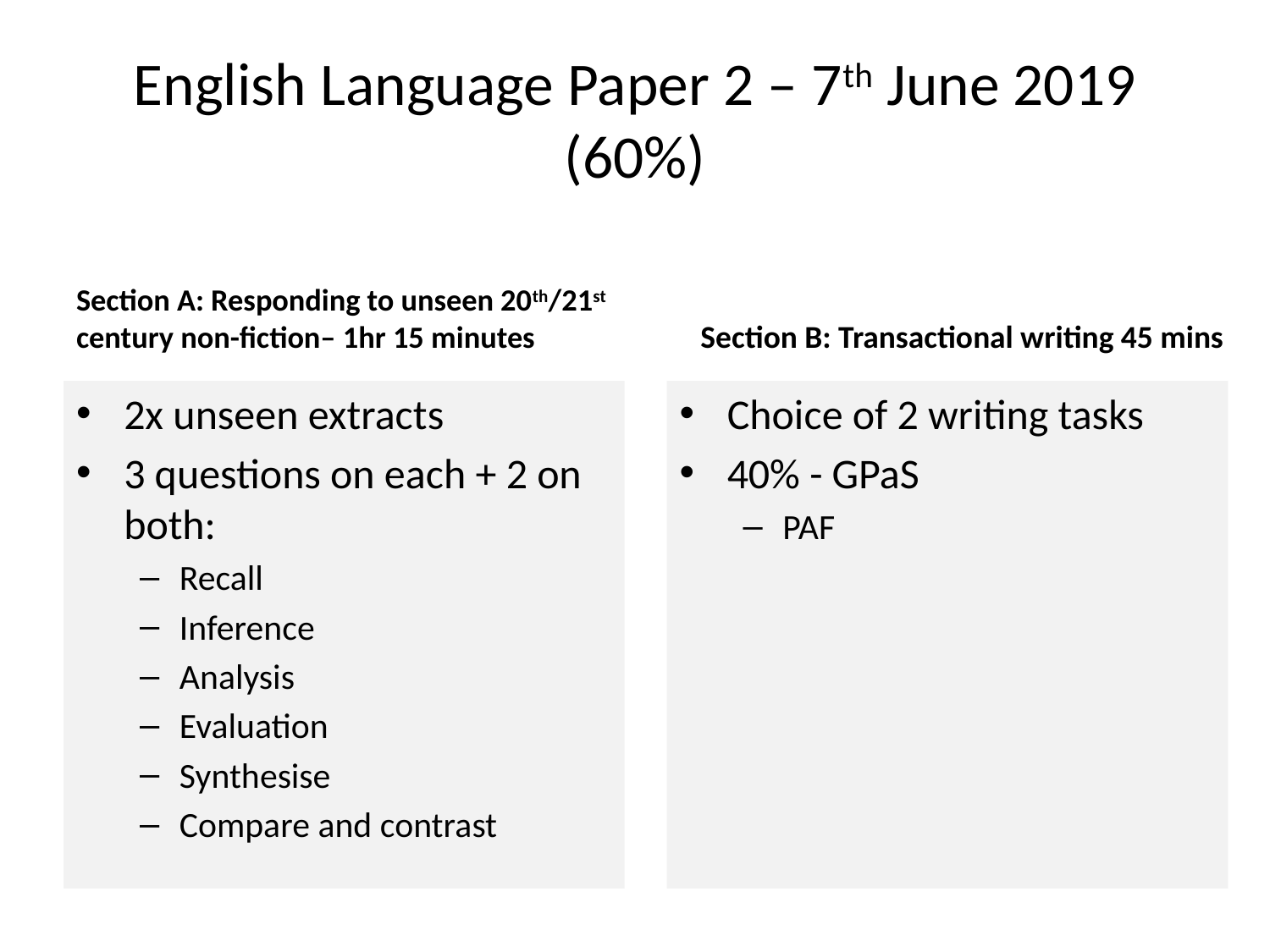

# English Language Paper 2 – 7th June 2019 (60%)
Section A: Responding to unseen 20th/21st century non-fiction– 1hr 15 minutes
Section B: Transactional writing 45 mins
2x unseen extracts
3 questions on each + 2 on both:
Recall
Inference
Analysis
Evaluation
Synthesise
Compare and contrast
Choice of 2 writing tasks
40% - GPaS
PAF